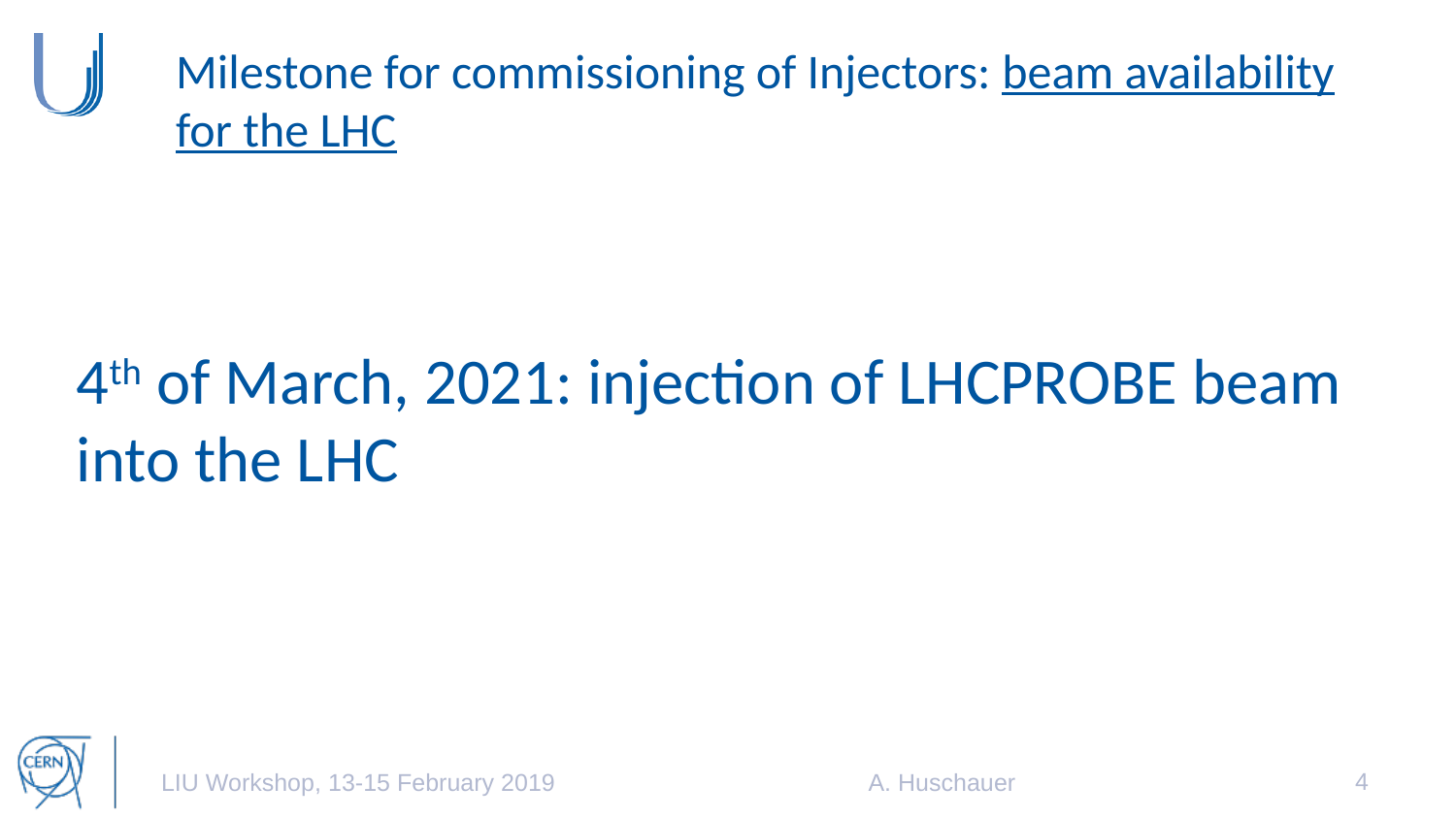

# Milestone for commissioning of Injectors: beam availability for the LHC

4th of March, 2021: injection of LHCPROBE beam into the LHC
4
LIU Workshop, 13-15 February 2019
A. Huschauer